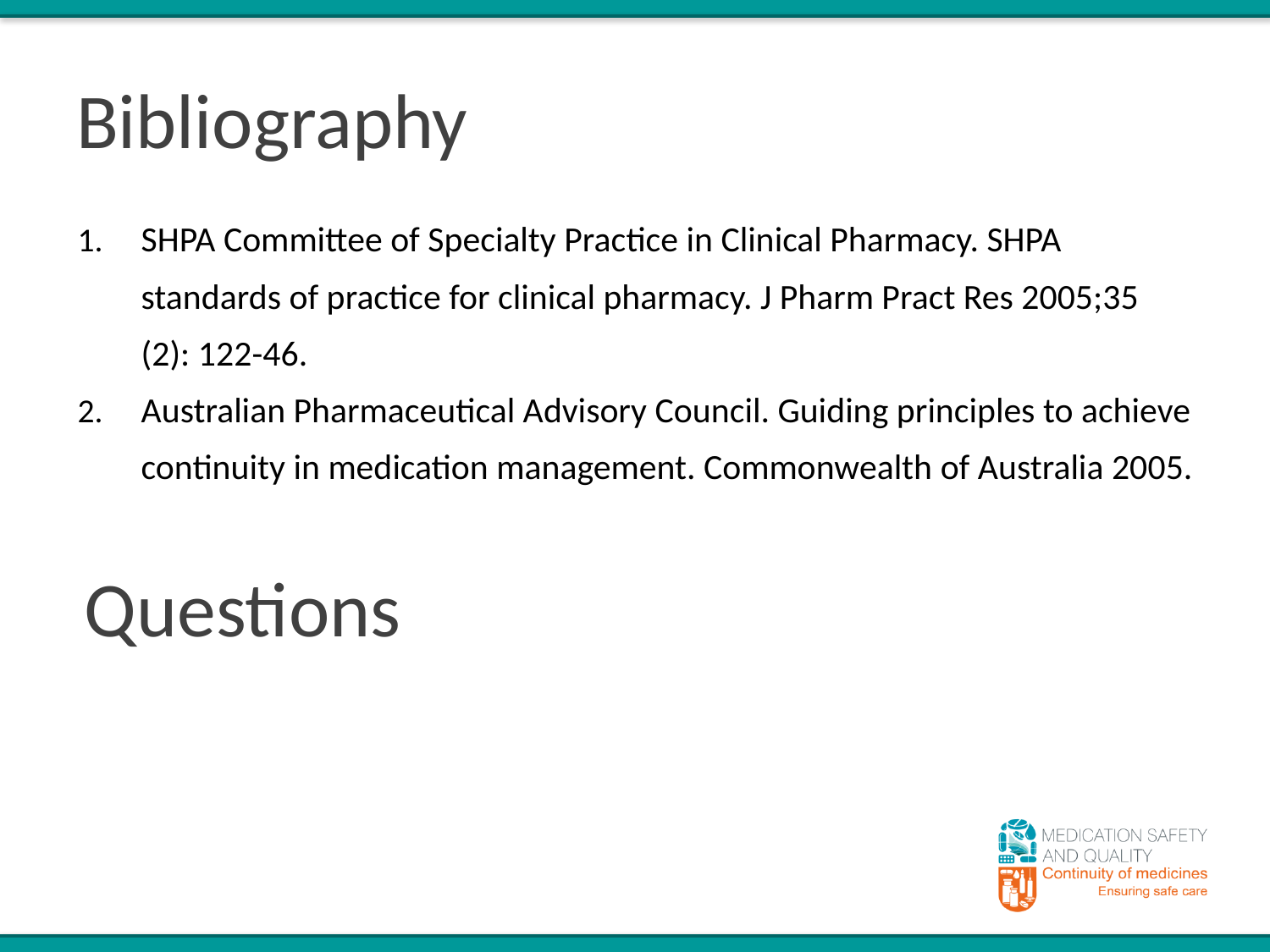

# Bibliography
SHPA Committee of Specialty Practice in Clinical Pharmacy. SHPA standards of practice for clinical pharmacy. J Pharm Pract Res 2005;35 (2): 122-46.
Australian Pharmaceutical Advisory Council. Guiding principles to achieve continuity in medication management. Commonwealth of Australia 2005.

Questions